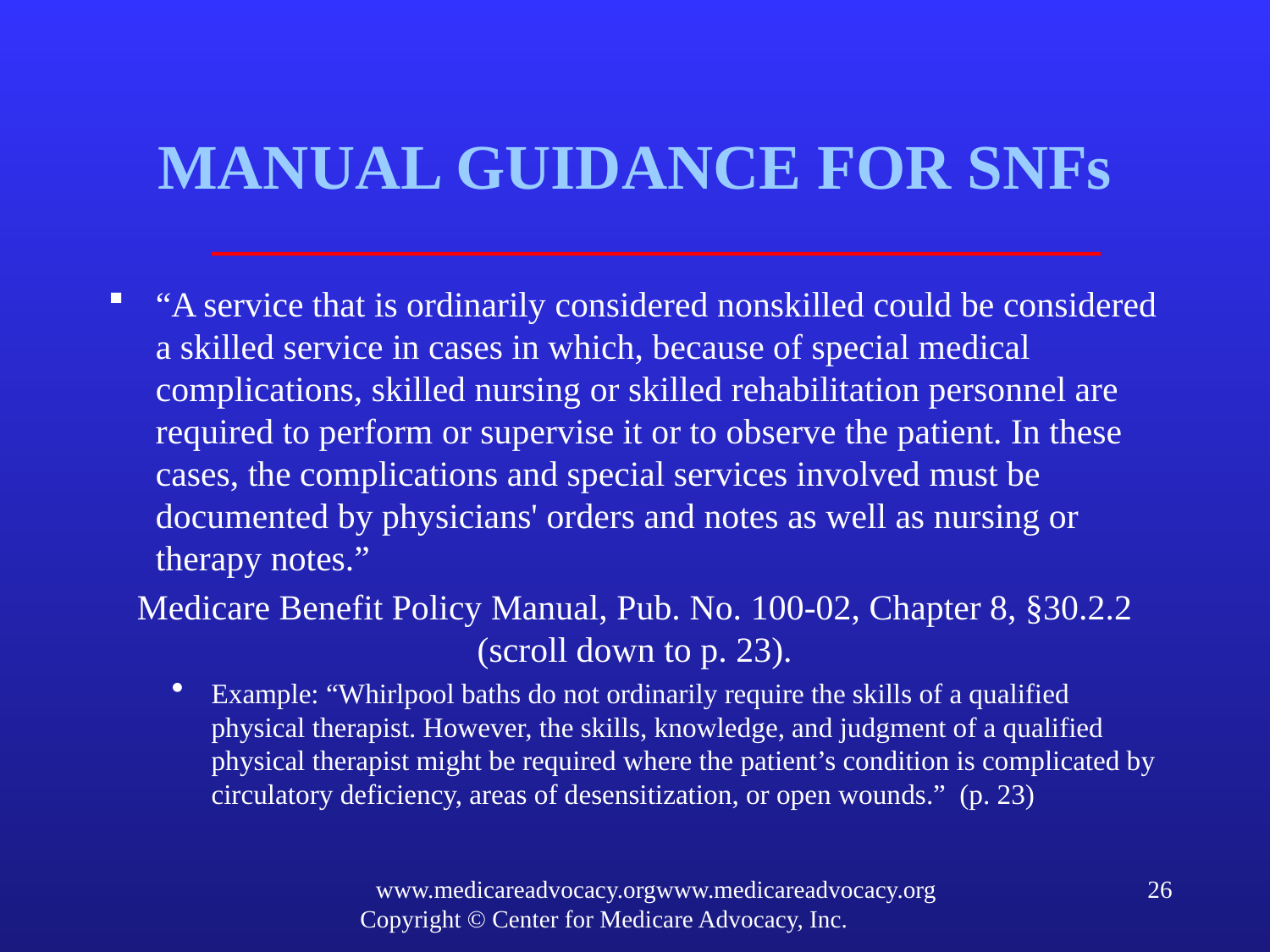

# MANUAL GUIDANCE FOR SNFs
“A service that is ordinarily considered nonskilled could be considered a skilled service in cases in which, because of special medical complications, skilled nursing or skilled rehabilitation personnel are required to perform or supervise it or to observe the patient. In these cases, the complications and special services involved must be documented by physicians' orders and notes as well as nursing or therapy notes.”
Medicare Benefit Policy Manual, Pub. No. 100-02, Chapter 8, §30.2.2 (scroll down to p. 23).
Example: “Whirlpool baths do not ordinarily require the skills of a qualified physical therapist. However, the skills, knowledge, and judgment of a qualified physical therapist might be required where the patient’s condition is complicated by circulatory deficiency, areas of desensitization, or open wounds.”  (p. 23)
www.medicareadvocacy.orgwww.medicareadvocacy.org
Copyright © Center for Medicare Advocacy, Inc.
26